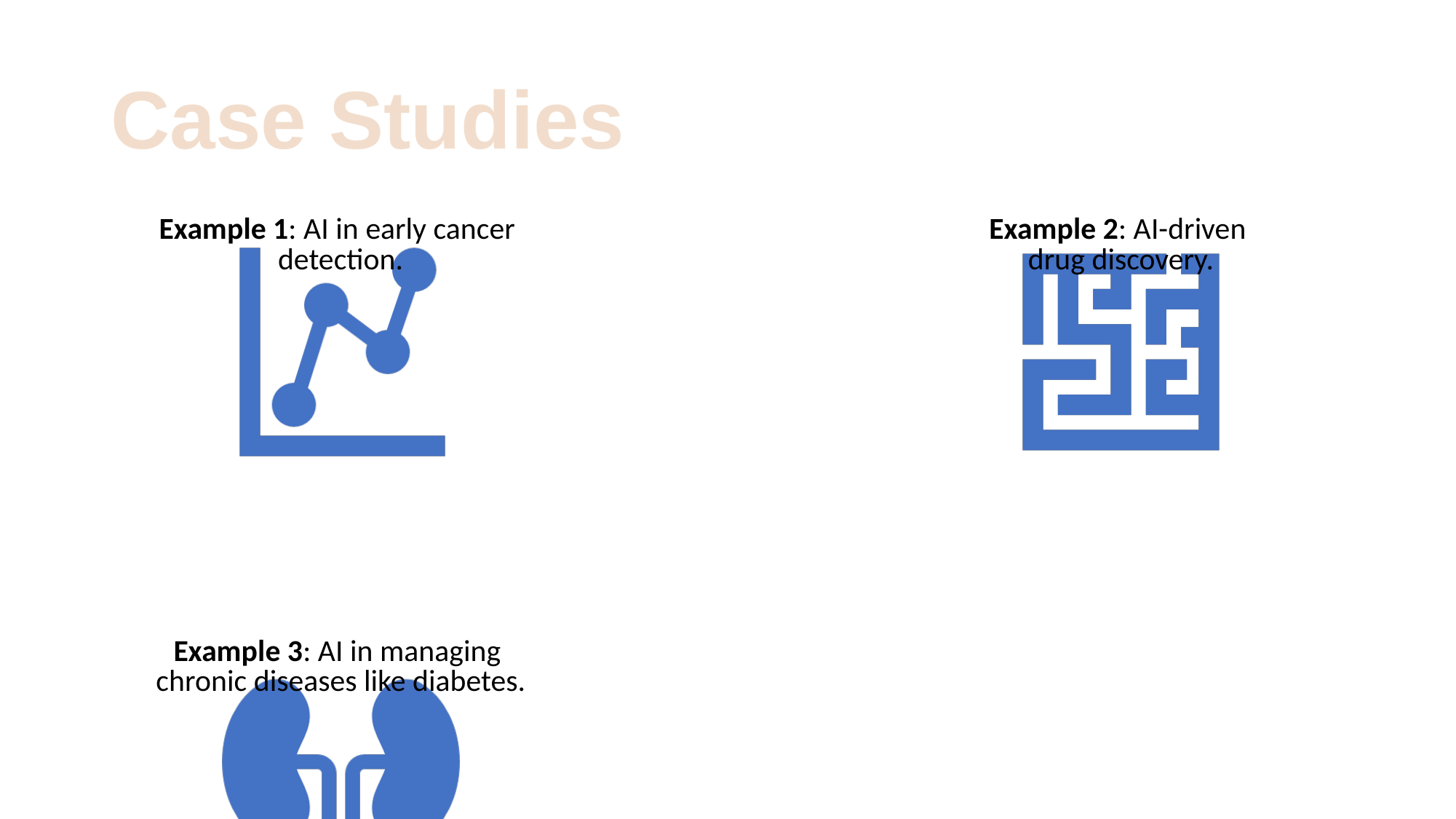

# Case Studies
Example 1: AI in early cancer
detection.
Example 2: AI-driven
drug discovery.
Example 3: AI in managing
chronic diseases like diabetes.